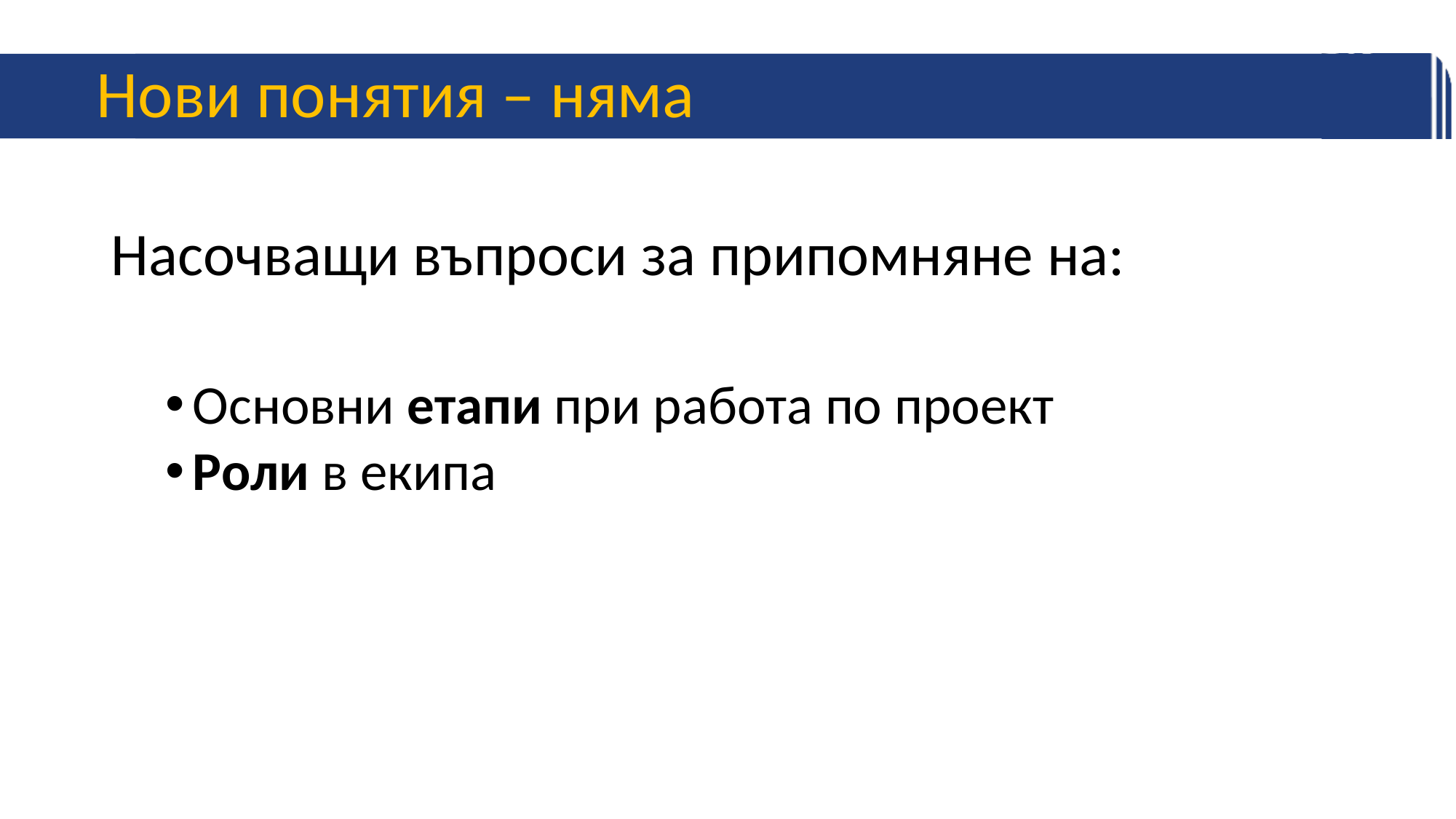

# Нови понятия – няма
Насочващи въпроси за припомняне на:

Основни етапи при работа по проект
Роли в екипа